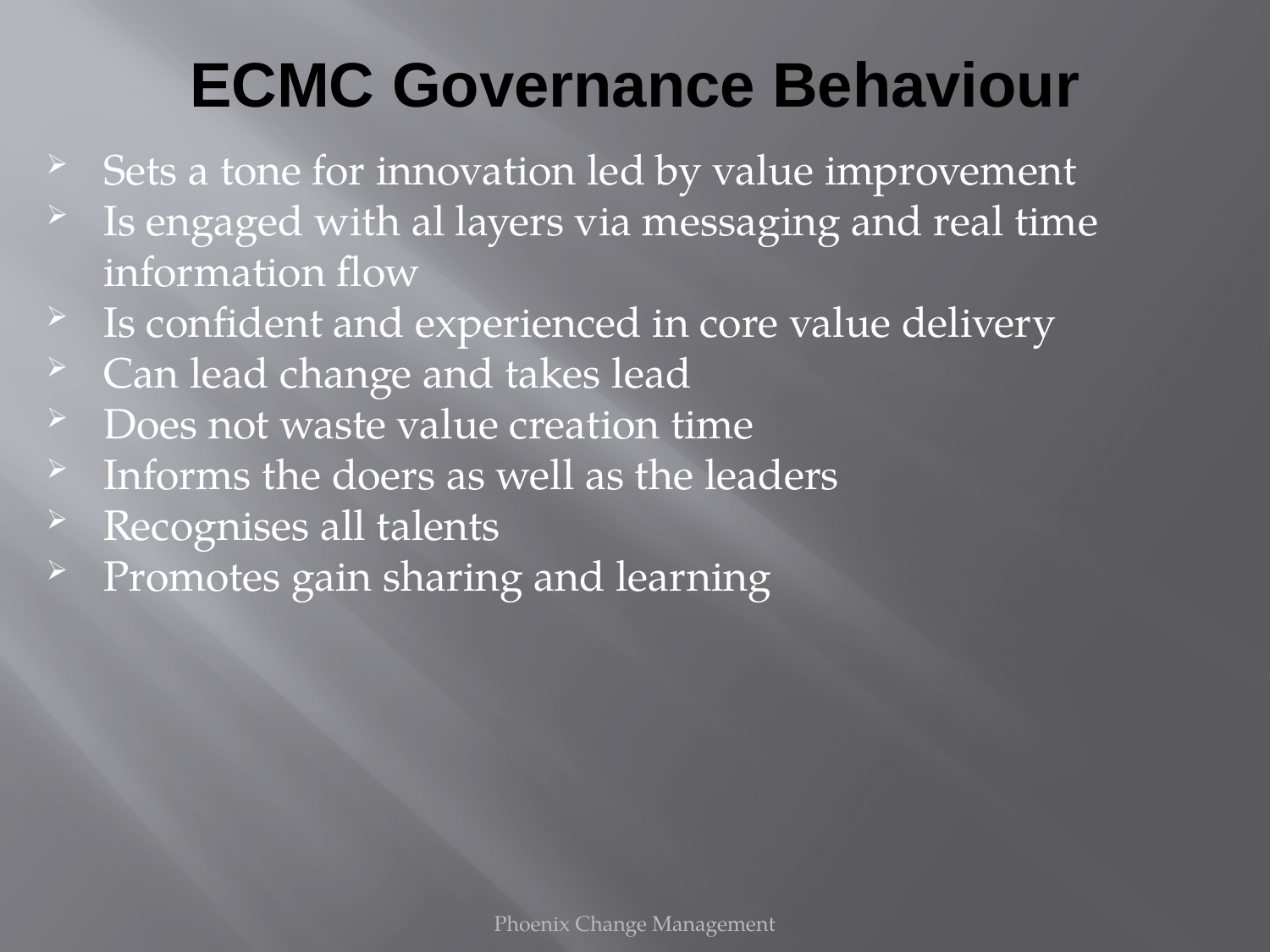

# ECMC Governance Behaviour
Sets a tone for innovation led by value improvement
Is engaged with al layers via messaging and real time information flow
Is confident and experienced in core value delivery
Can lead change and takes lead
Does not waste value creation time
Informs the doers as well as the leaders
Recognises all talents
Promotes gain sharing and learning

Phoenix Change Management